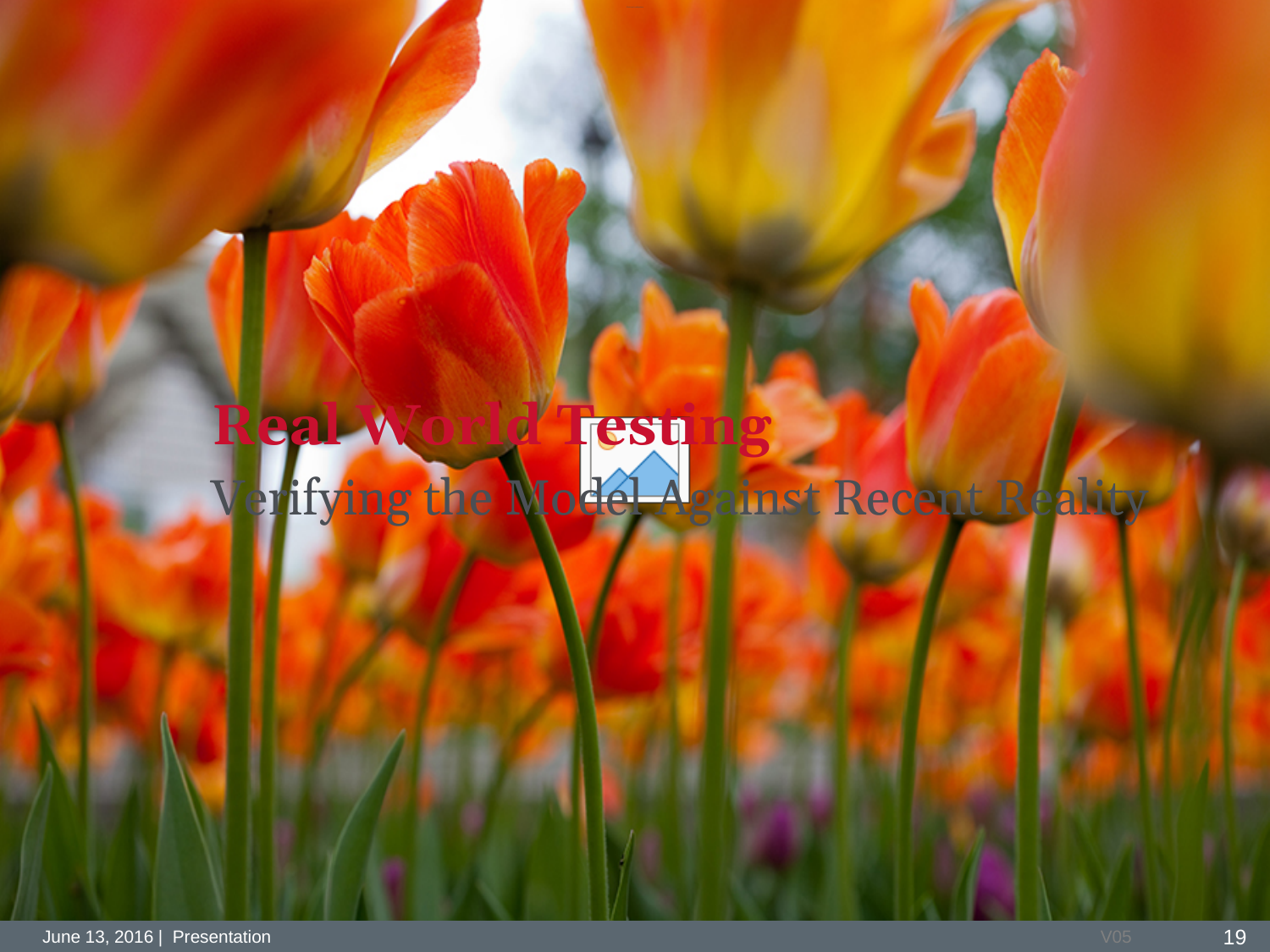

#

Real World Testing
Verifying the Model Against Recent Reality

June 13, 2016 |  Presentation
19